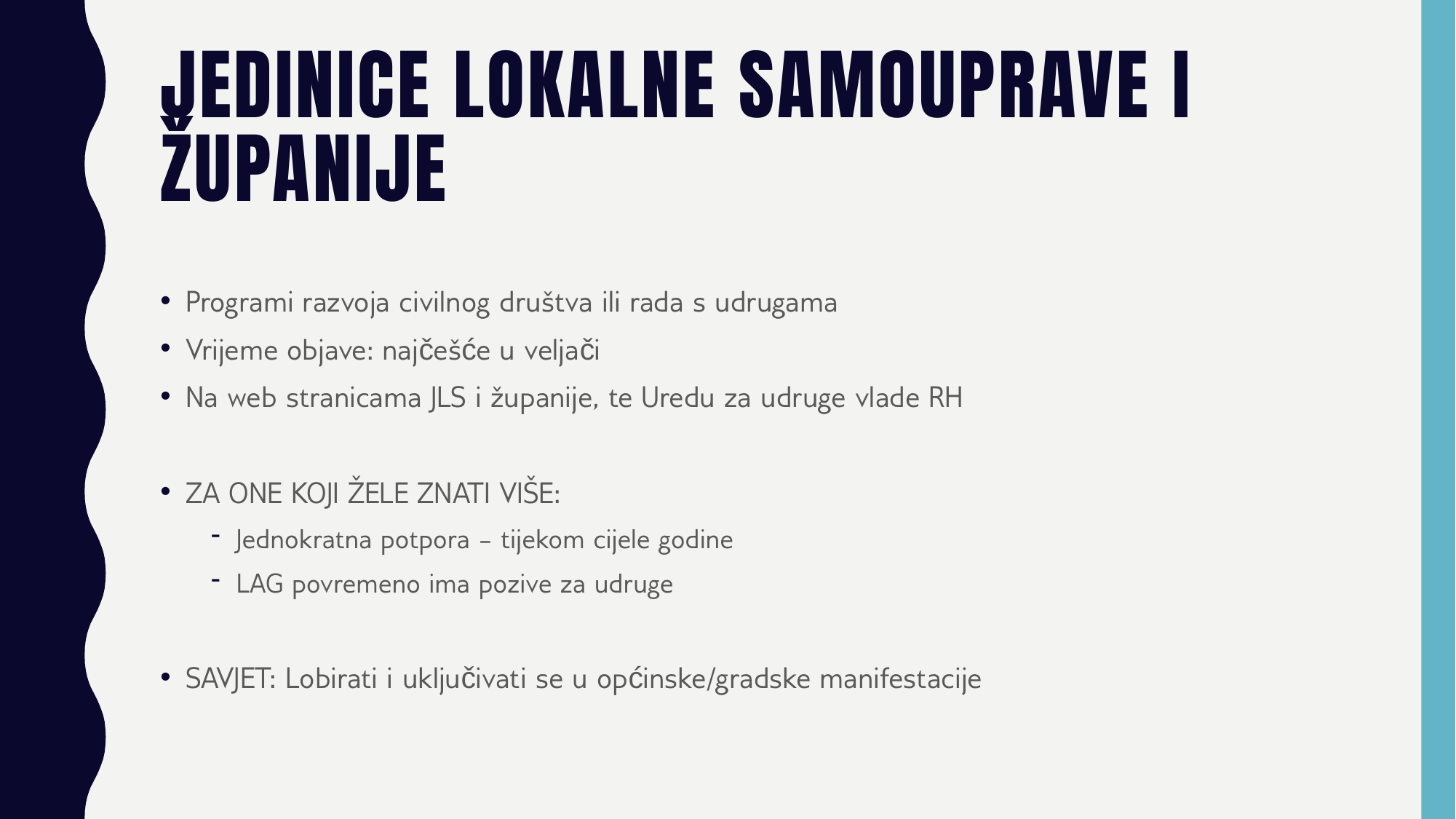

# Jedinice lokalne samouprave i županije
Programi razvoja civilnog društva ili rada s udrugama
Vrijeme objave: najčešće u veljači
Na web stranicama JLS i županije, te Uredu za udruge vlade RH

ZA ONE KOJI ŽELE ZNATI VIŠE:
Jednokratna potpora – tijekom cijele godine
LAG povremeno ima pozive za udruge

SAVJET: Lobirati i uključivati se u općinske/gradske manifestacije